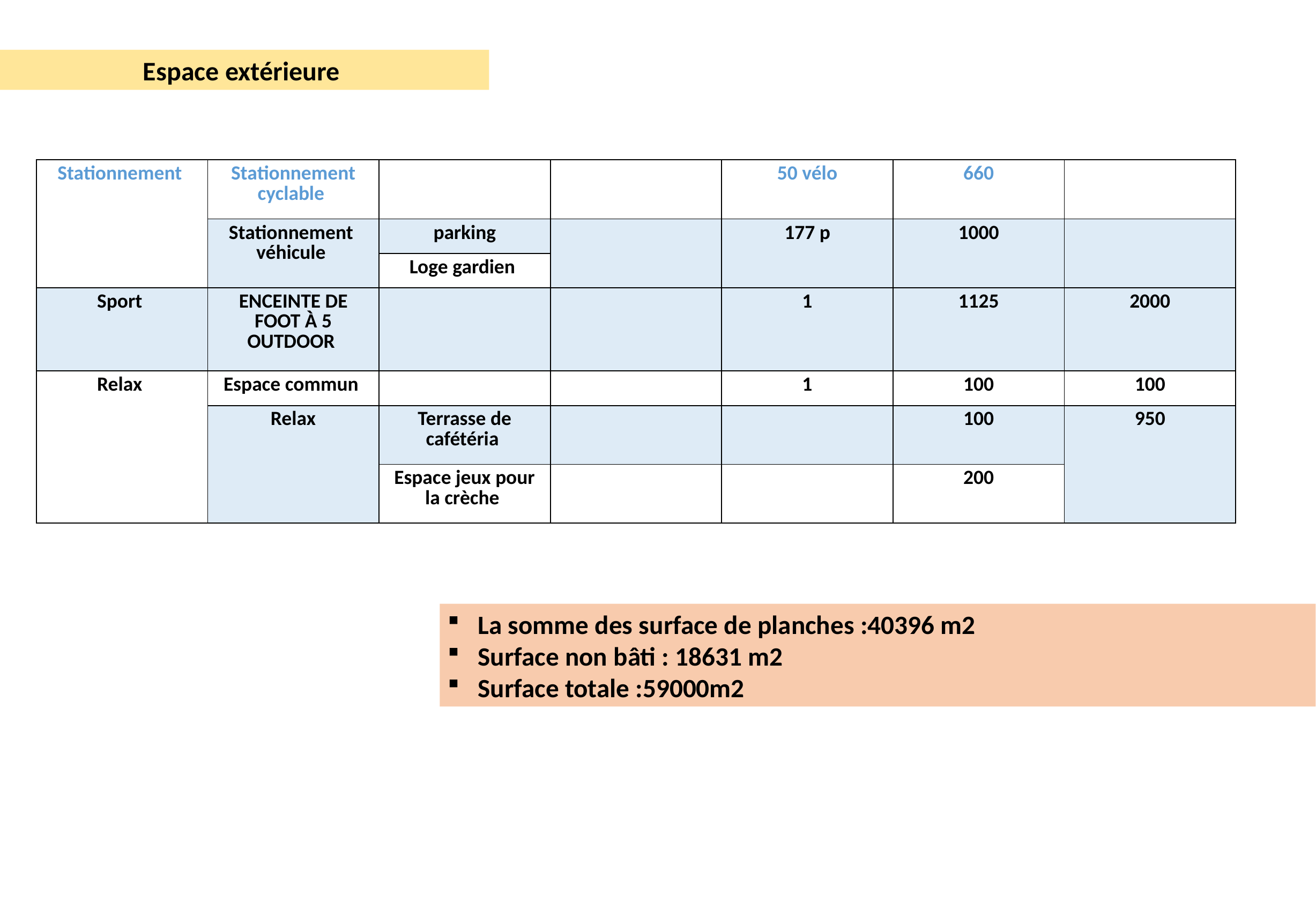

Espace extérieure
| Stationnement | Stationnement cyclable |  |  | 50 vélo | 660 |  |
| --- | --- | --- | --- | --- | --- | --- |
|  | Stationnement véhicule | parking |  | 177 p | 1000 |  |
|  |  | Loge gardien |  |  |  |  |
| Sport | ENCEINTE DE FOOT À 5 OUTDOOR |  |  | 1 | 1125 | 2000 |
| Relax | Espace commun |  |  | 1 | 100 | 100 |
|  | Relax | Terrasse de cafétéria |  |  | 100 | 950 |
|  |  | Espace jeux pour la crèche |  |  | 200 |  |

La somme des surface de planches :40396 m2
Surface non bâti : 18631 m2
Surface totale :59000m2